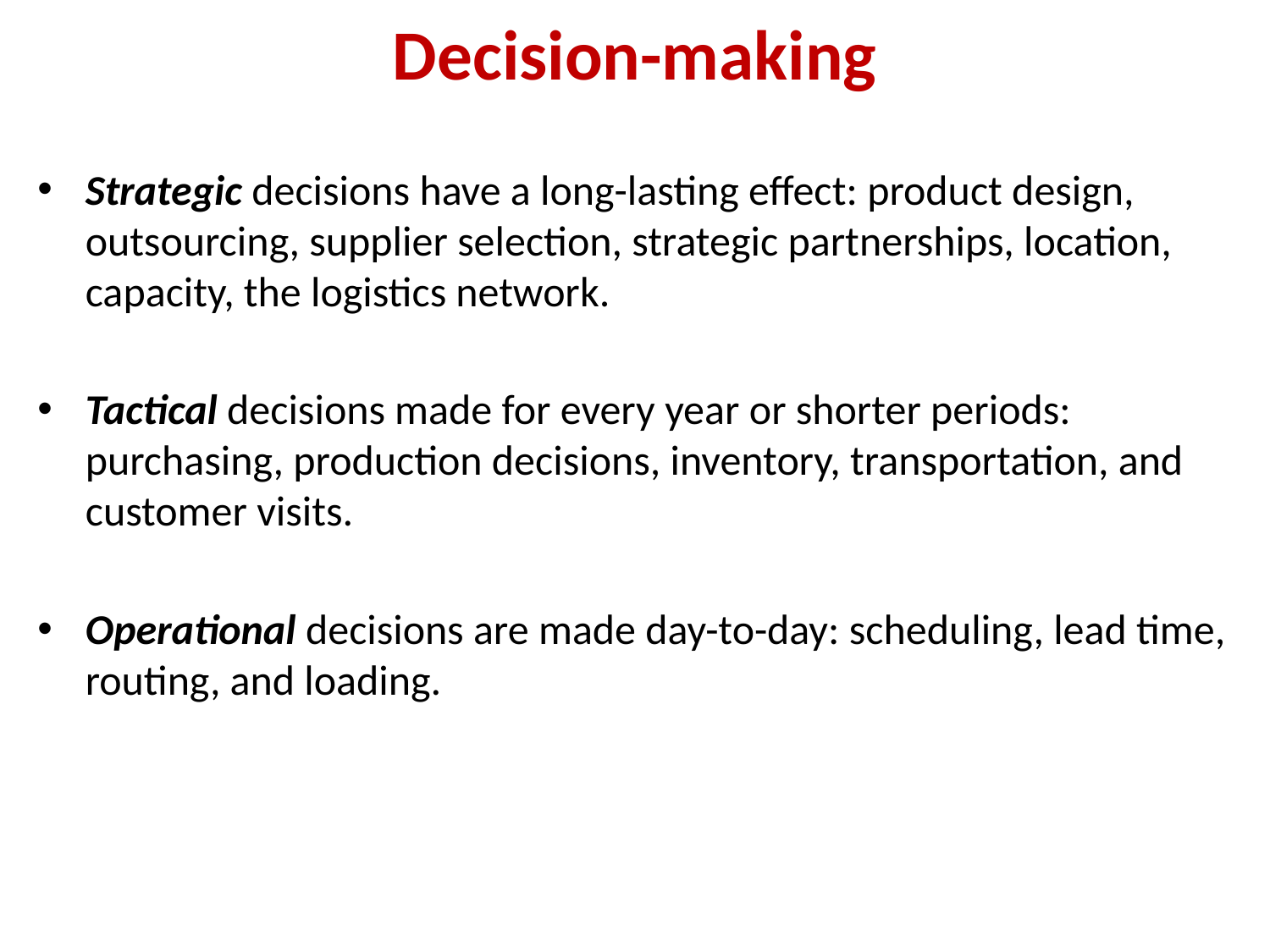

Decision-making
Strategic decisions have a long-lasting effect: product design, outsourcing, supplier selection, strategic partnerships, location, capacity, the logistics network.

Tactical decisions made for every year or shorter periods: purchasing, production decisions, inventory, transportation, and customer visits.

Operational decisions are made day-to-day: scheduling, lead time, routing, and loading.